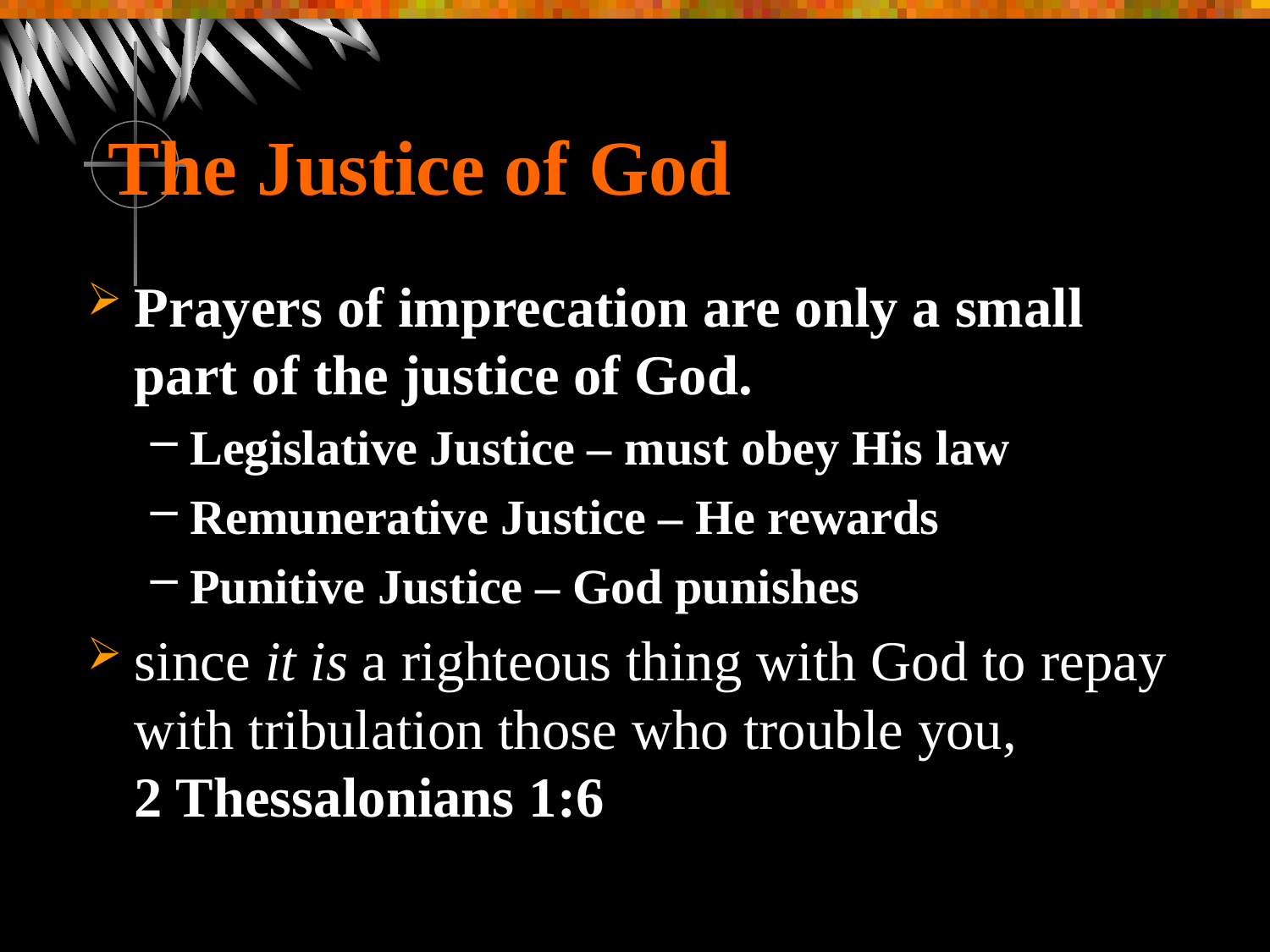

# The Justice of God
Prayers of imprecation are only a small part of the justice of God.
Legislative Justice – must obey His law
Remunerative Justice – He rewards
Punitive Justice – God punishes
since it is a righteous thing with God to repay with tribulation those who trouble you,
2 Thessalonians 1:6